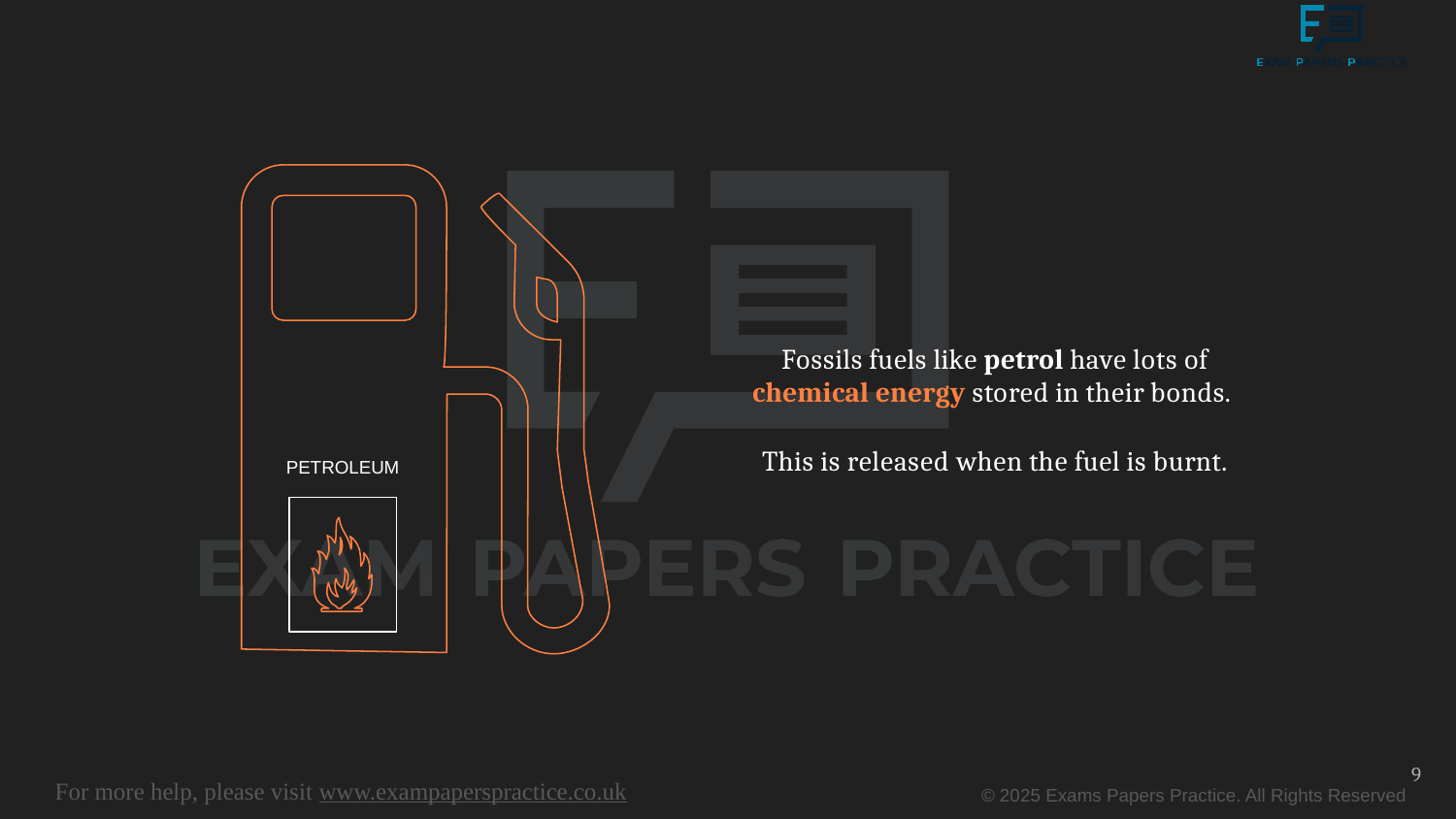

PETROLEUM

Fossils fuels like petrol have lots of chemical energy stored in their bonds.

This is released when the fuel is burnt.
9